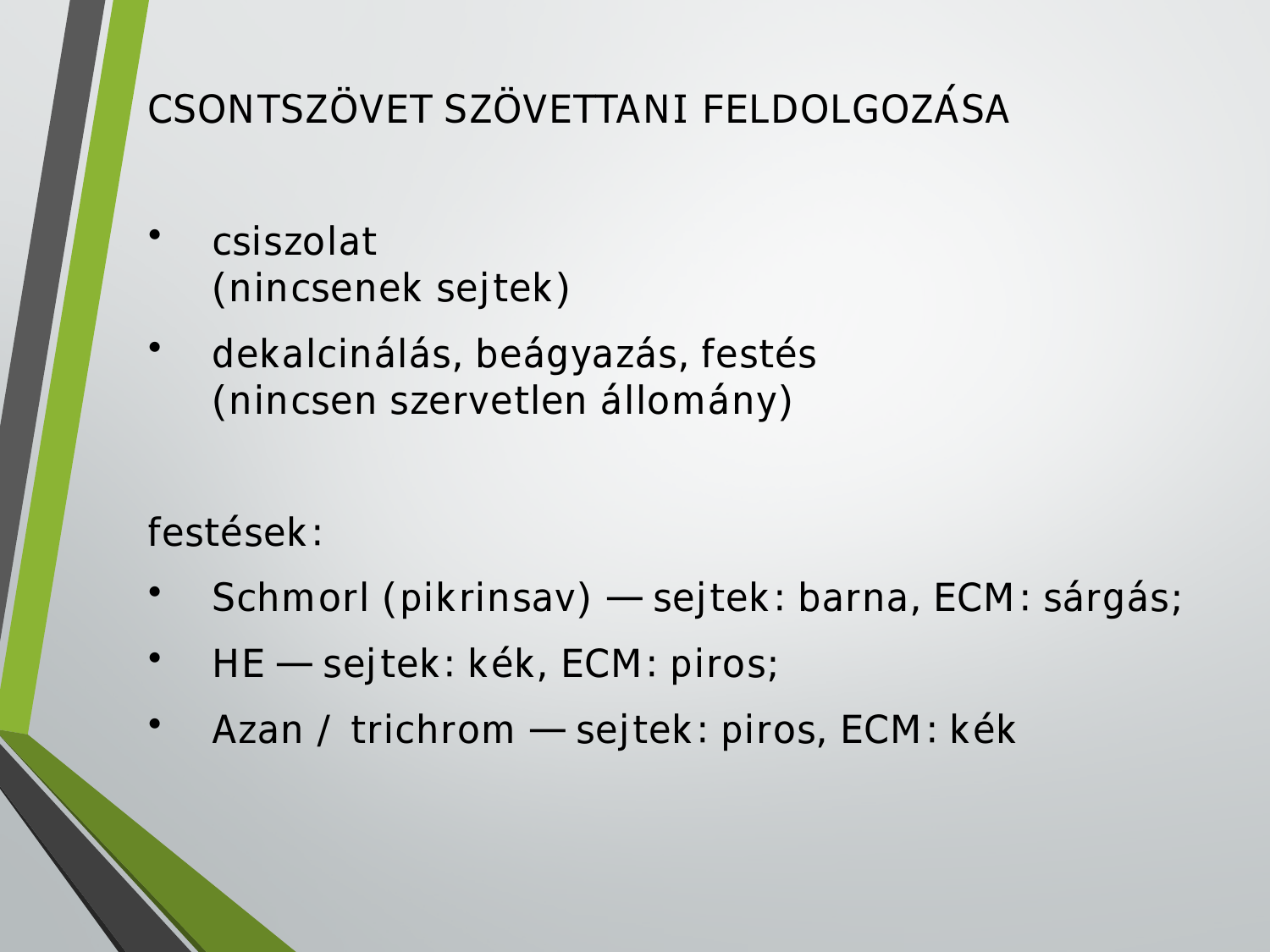

CSONTSZÖVET SZÖVETTANI FELDOLGOZÁSA

csiszolat
(nincsenek sejtek)
dekalcinálás, beágyazás, festés
(nincsen szervetlen állomány)

festések:
Schmorl (pikrinsav) — sejtek: barna, ECM: sárgás;
HE — sejtek: kék, ECM: piros;
Azan / trichrom — sejtek: piros, ECM: kék